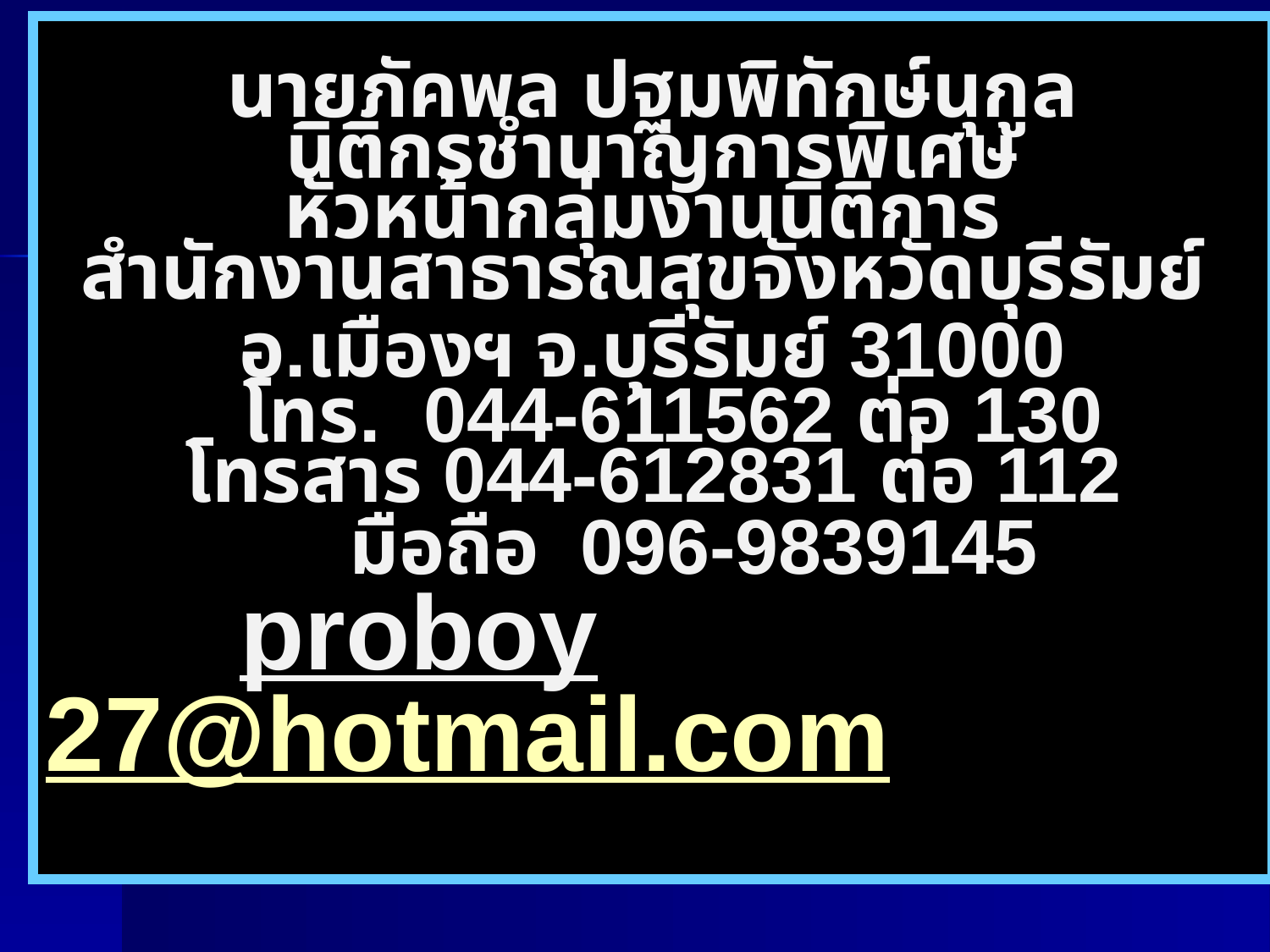

นายภัคพล ปฐมพิทักษ์นุกูล
นิติกรชำนาญการพิเศษ
หัวหน้ากลุ่มงานนิติการ
สำนักงานสาธารณสุขจังหวัดบุรีรัมย์
         อ.เมืองฯ จ.บุรีรัมย์ 31000
   โทร.  044-611562 ต่อ 130
โทรสาร 044-612831 ต่อ 112
    มือถือ  096-9839145
         proboy27@hotmail.com